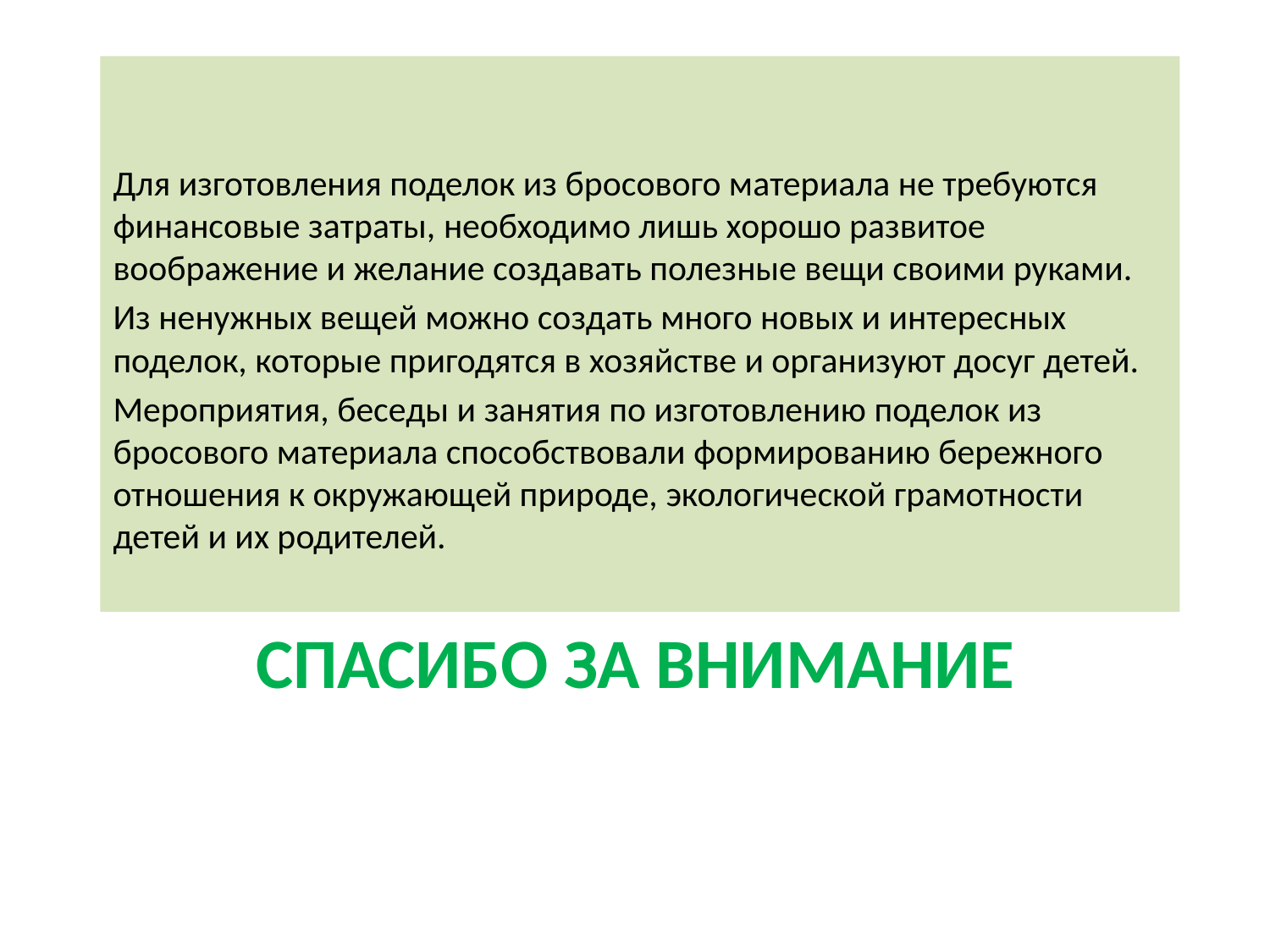

Для изготовления поделок из бросового материала не требуются финансовые затраты, необходимо лишь хорошо развитое воображение и желание создавать полезные вещи своими руками.
Из ненужных вещей можно создать много новых и интересных поделок, которые пригодятся в хозяйстве и организуют досуг детей.
Мероприятия, беседы и занятия по изготовлению поделок из бросового материала способствовали формированию бережного отношения к окружающей природе, экологической грамотности детей и их родителей.

# СПАСИБО ЗА ВНИМАНИЕ